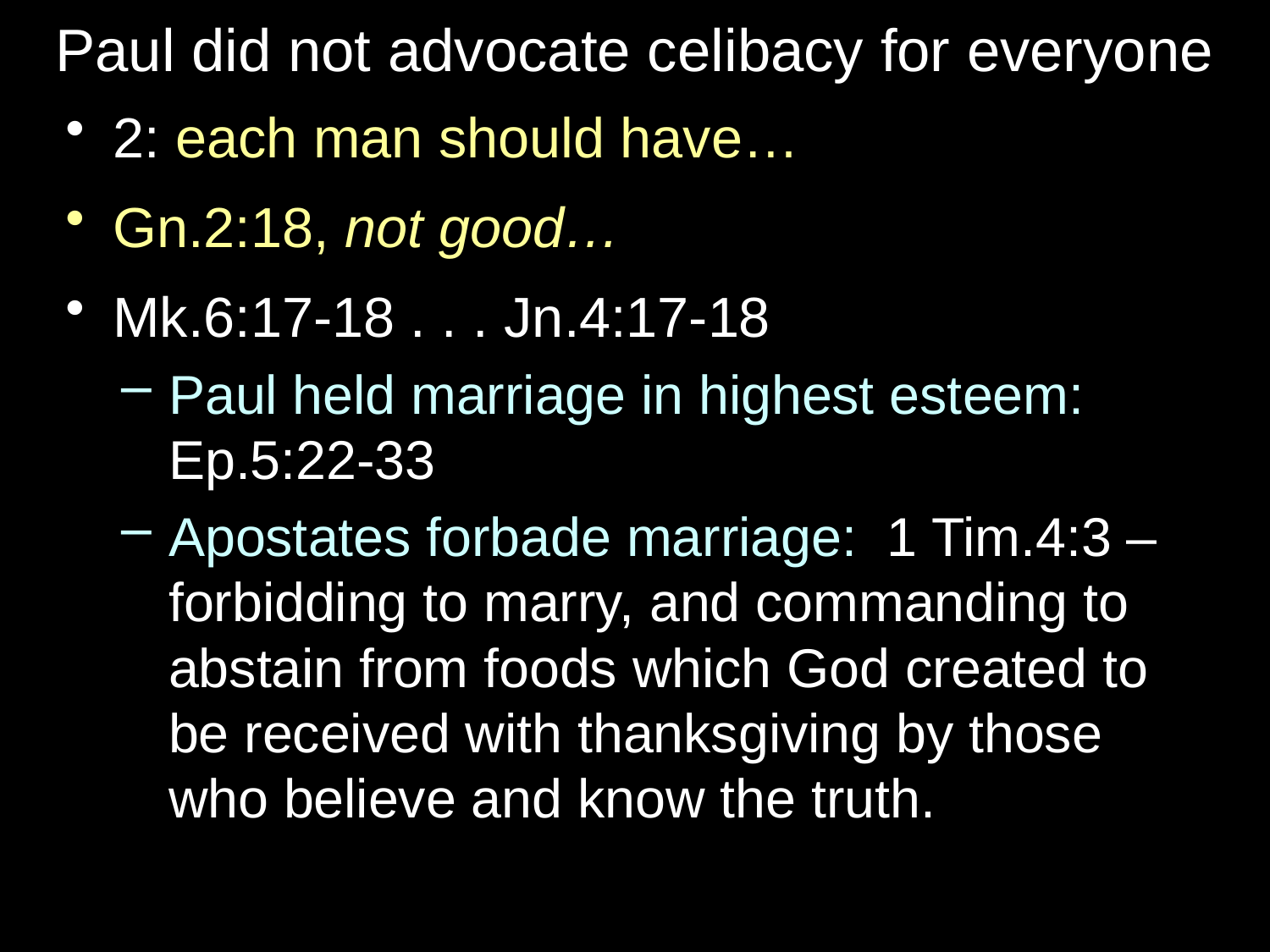

# Paul did not advocate celibacy for everyone
2: each man should have…
Gn.2:18, not good…
Mk.6:17-18 . . . Jn.4:17-18
Paul held marriage in highest esteem:  Ep.5:22-33
Apostates forbade marriage:  1 Tim.4:3 –  forbidding to marry, and commanding to abstain from foods which God created to be received with thanksgiving by those who believe and know the truth.